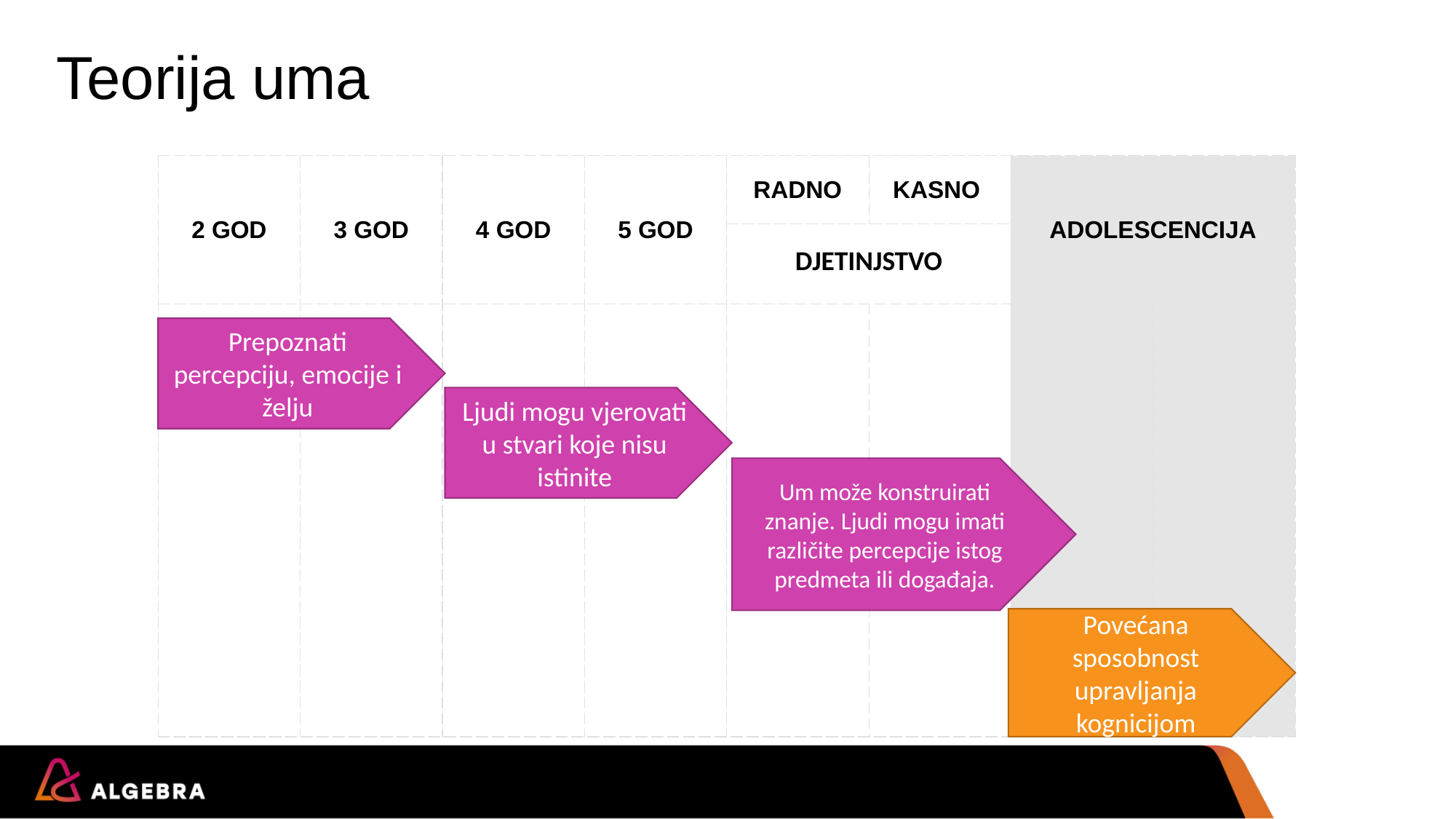

# Teorija uma
| 2 GOD | 3 GOD | 4 GOD | 5 GOD | RADNO | KASNO | ADOLESCENCIJA |  |
| --- | --- | --- | --- | --- | --- | --- | --- |
|  |  |  |  | DJETINJSTVO |  |  |  |
|  |  |  |  |  |  |  |  |
Prepoznati percepciju, emocije i želju
Ljudi mogu vjerovati u stvari koje nisu istinite
Um može konstruirati znanje. Ljudi mogu imati različite percepcije istog predmeta ili događaja.
Povećana sposobnost upravljanja kognicijom